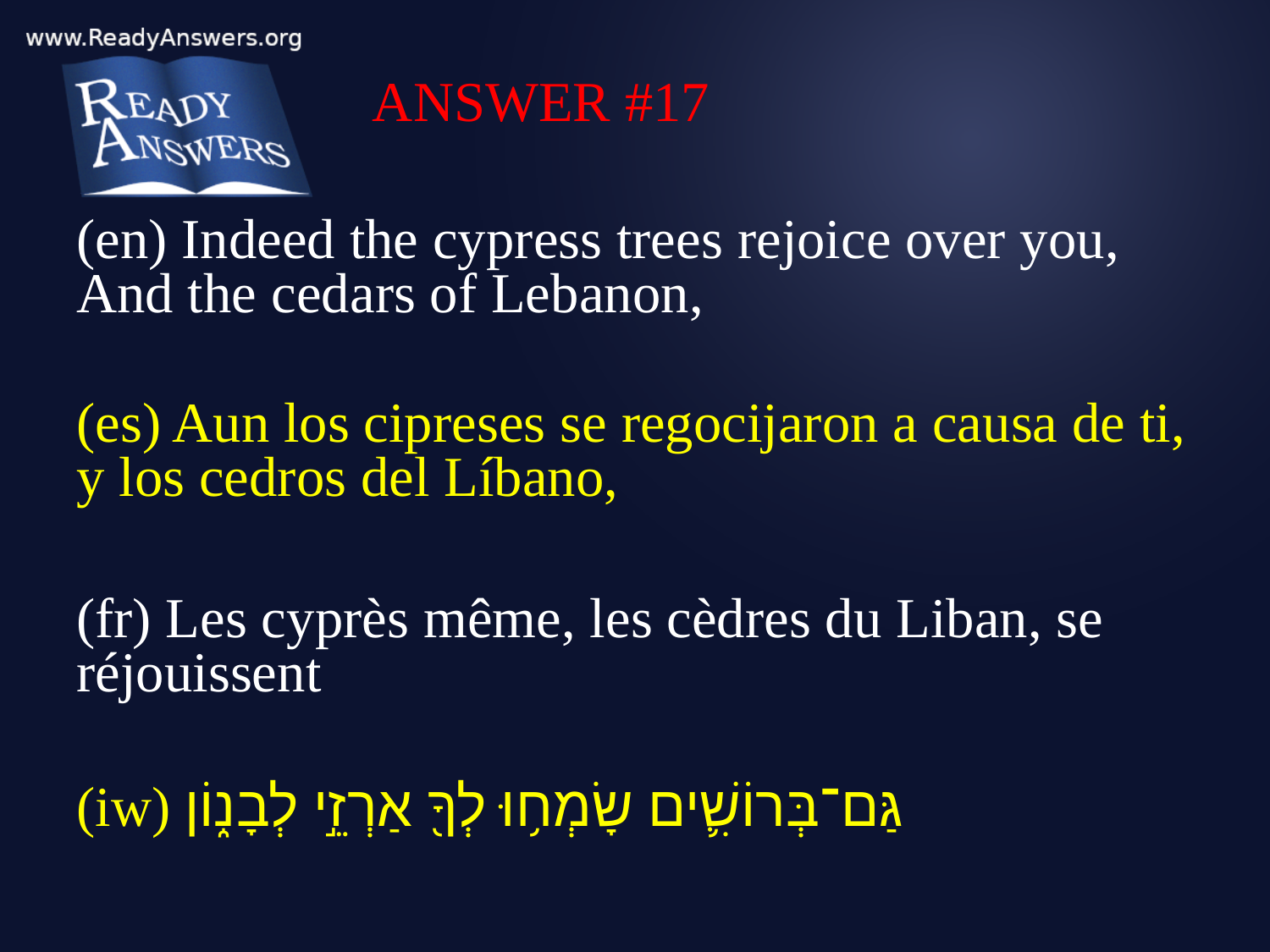

ANSWER #17
(en) Indeed the cypress trees rejoice over you, And the cedars of Lebanon,
(es) Aun los cipreses se regocijaron a causa de ti, y los cedros del Líbano,
(fr) Les cyprès même, les cèdres du Liban, se réjouissent
(iw) גַּם־בְּרוֹשִׁ֛ים שָׂמְח֥וּ לְךָ֖ אַרְזֵ֣י לְבָנ֑וֹן